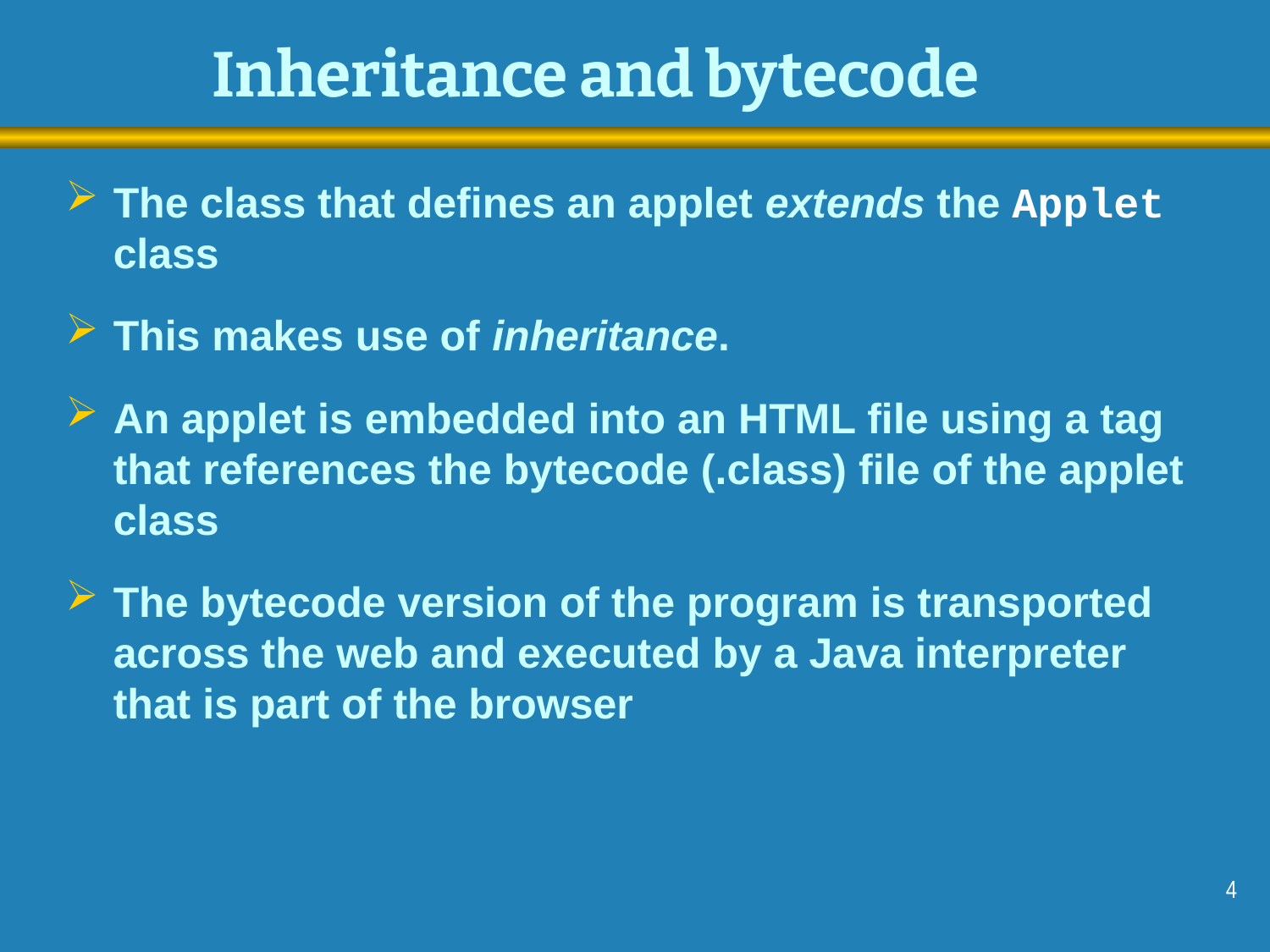

# Inheritance and bytecode
The class that defines an applet extends the Applet class
This makes use of inheritance.
An applet is embedded into an HTML file using a tag that references the bytecode (.class) file of the applet class
The bytecode version of the program is transported across the web and executed by a Java interpreter that is part of the browser

4